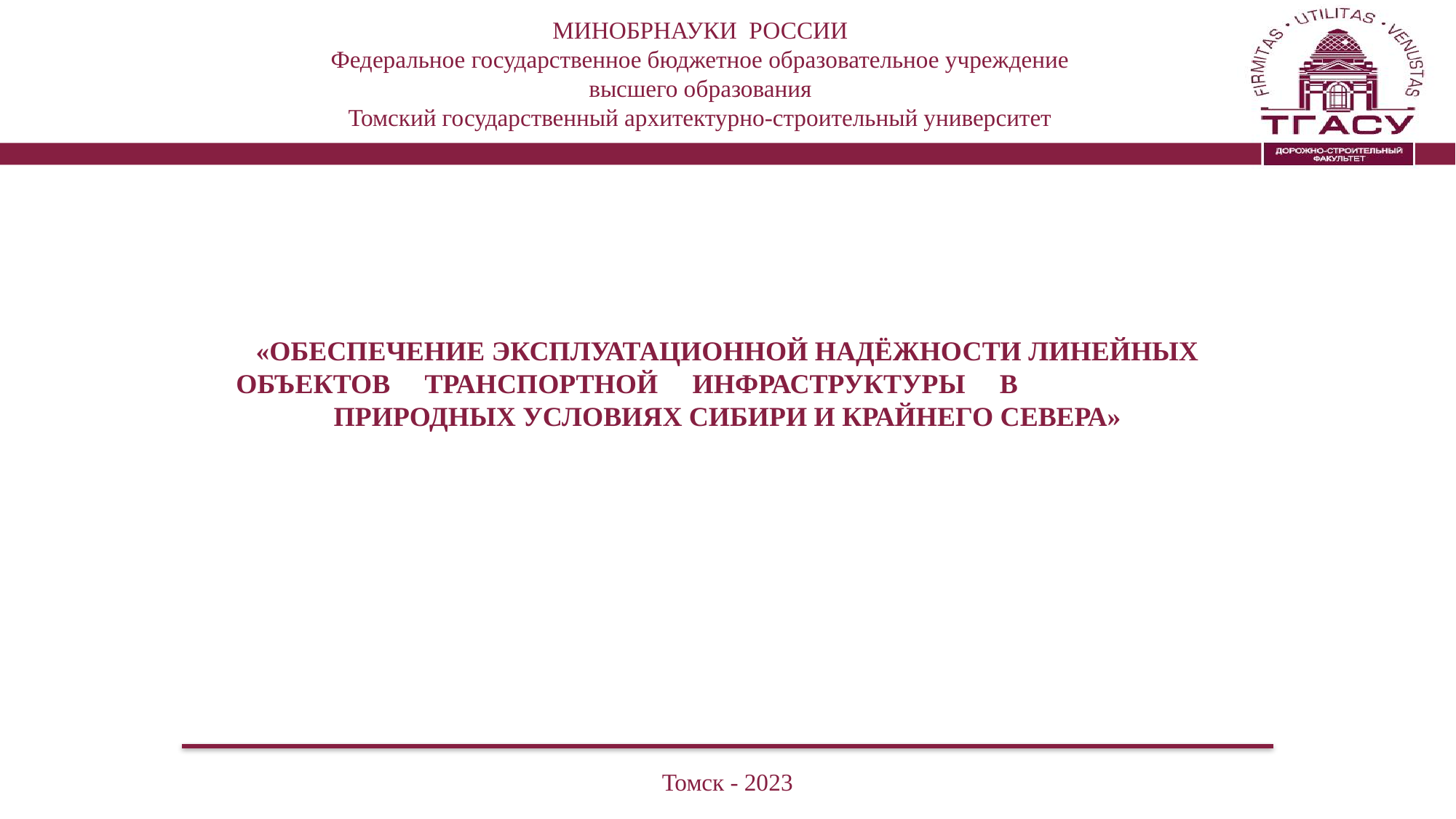

МИНОБРНАУКИ  РОССИИ
Федеральное государственное бюджетное образовательное учреждение
высшего образования
Томский государственный архитектурно-строительный университет

«ОБЕСПЕЧЕНИЕ ЭКСПЛУАТАЦИОННОЙ НАДЁЖНОСТИ ЛИНЕЙНЫХ ОБЪЕКТОВ     ТРАНСПОРТНОЙ     ИНФРАСТРУКТУРЫ     В                              ПРИРОДНЫХ УСЛОВИЯХ СИБИРИ И КРАЙНЕГО СЕВЕРА»

Томск - 2023